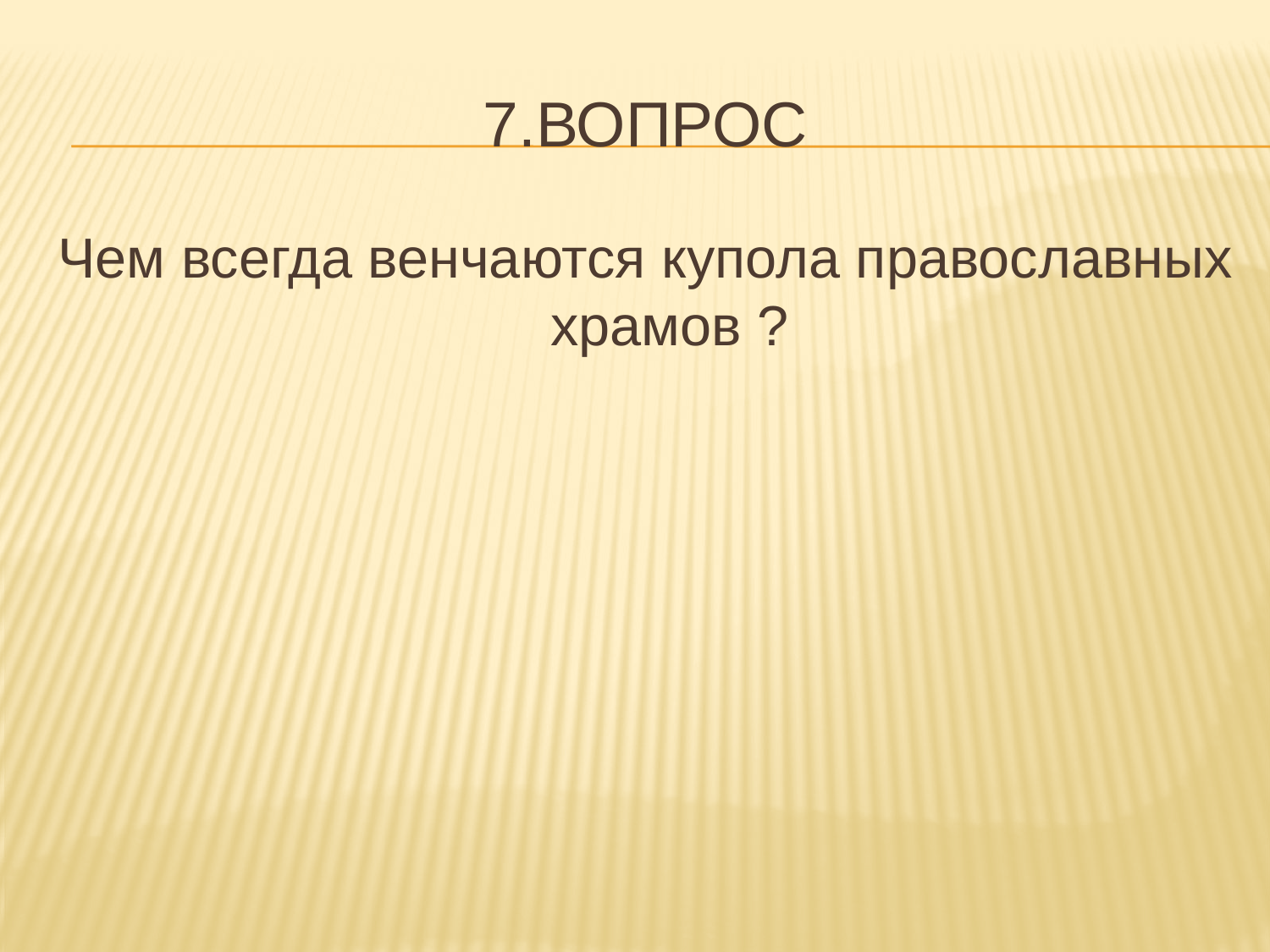

# 7.Вопрос
Чем всегда венчаются купола православных храмов ?